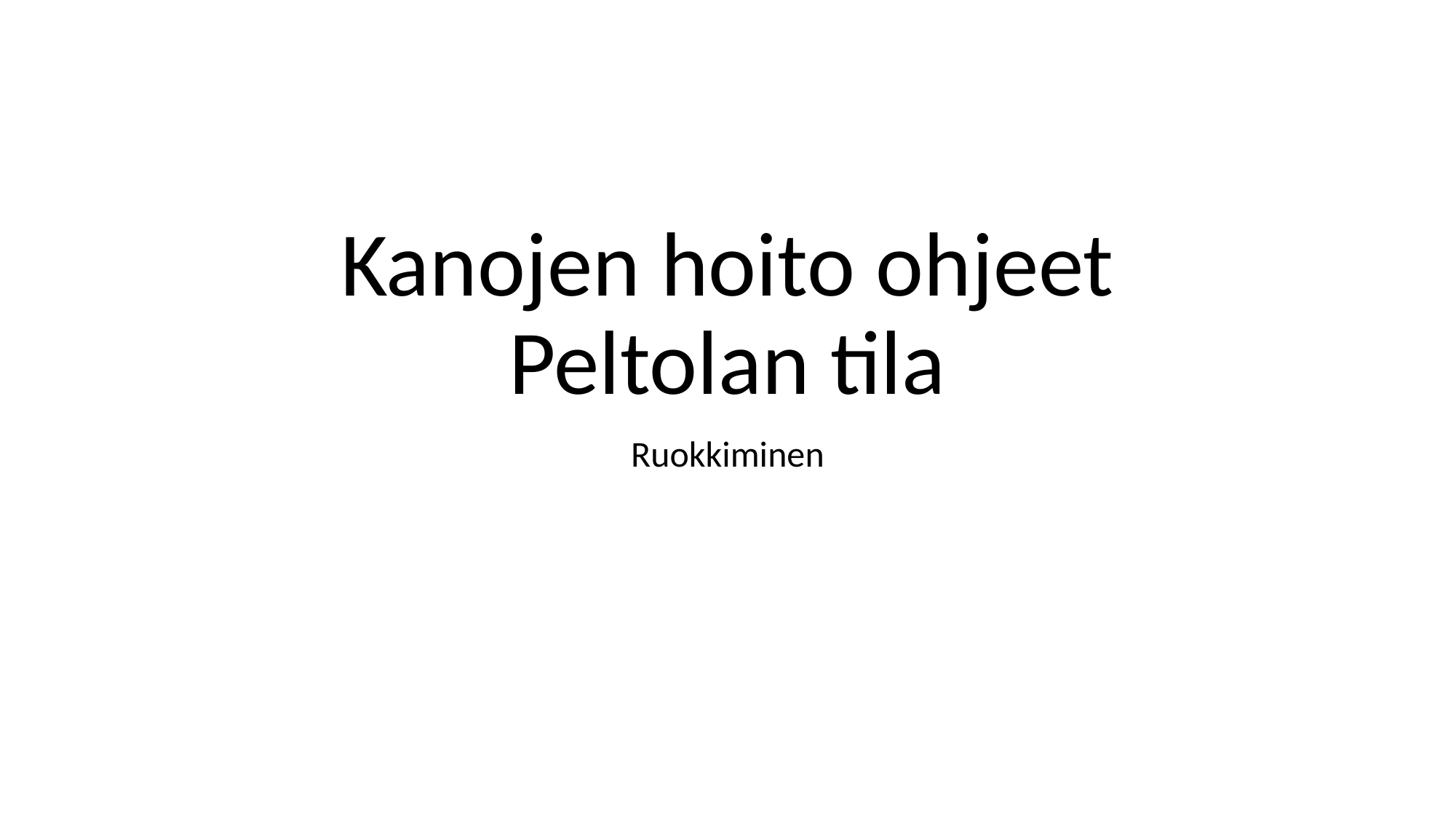

# Kanojen hoito ohjeet Peltolan tila
Ruokkiminen